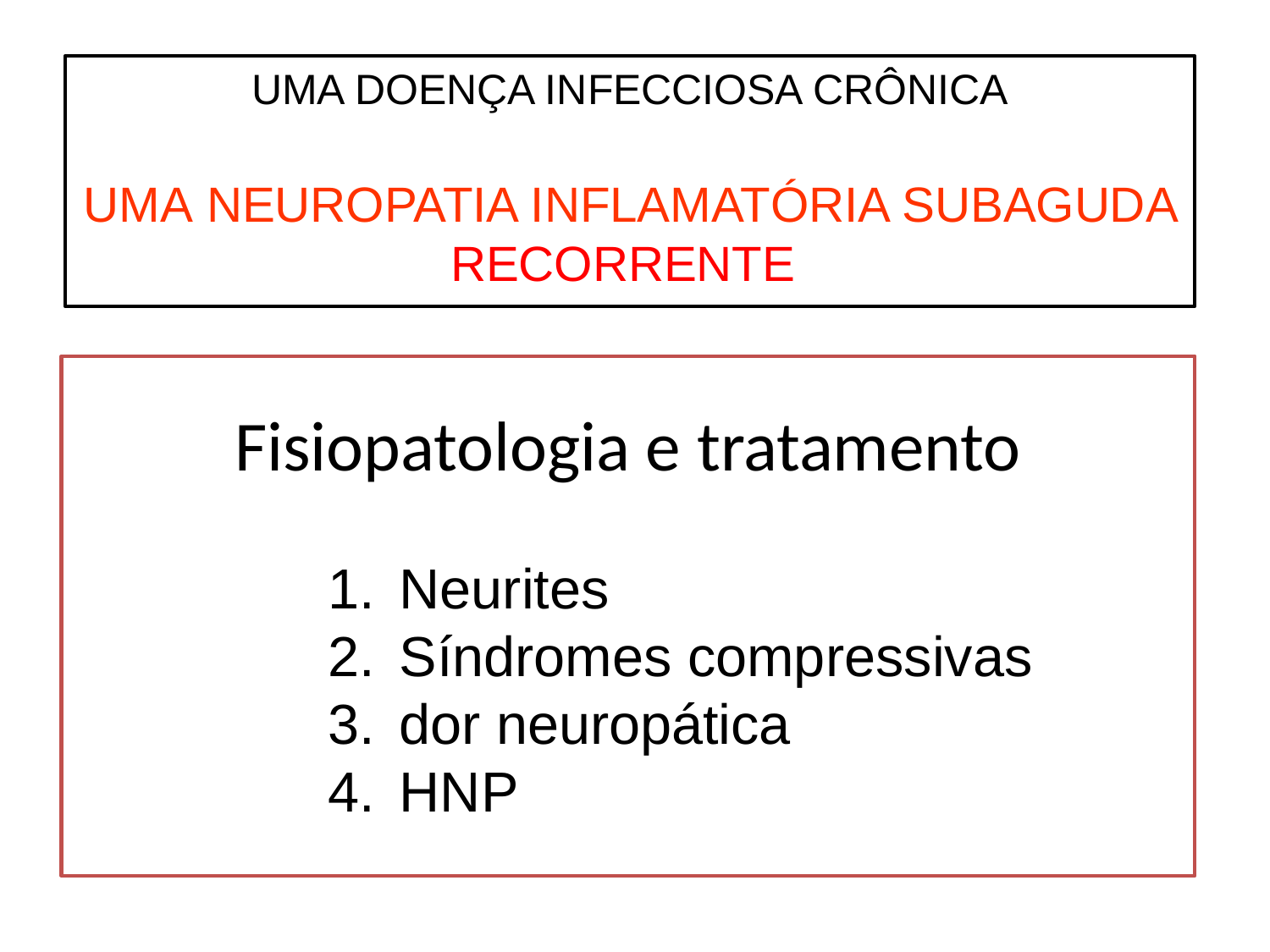

UMA DOENÇA INFECCIOSA CRÔNICA

UMA NEUROPATIA INFLAMATÓRIA SUBAGUDA RECORRENTE

Fisiopatologia e tratamento

Neurites
Síndromes compressivas
dor neuropática
HNP